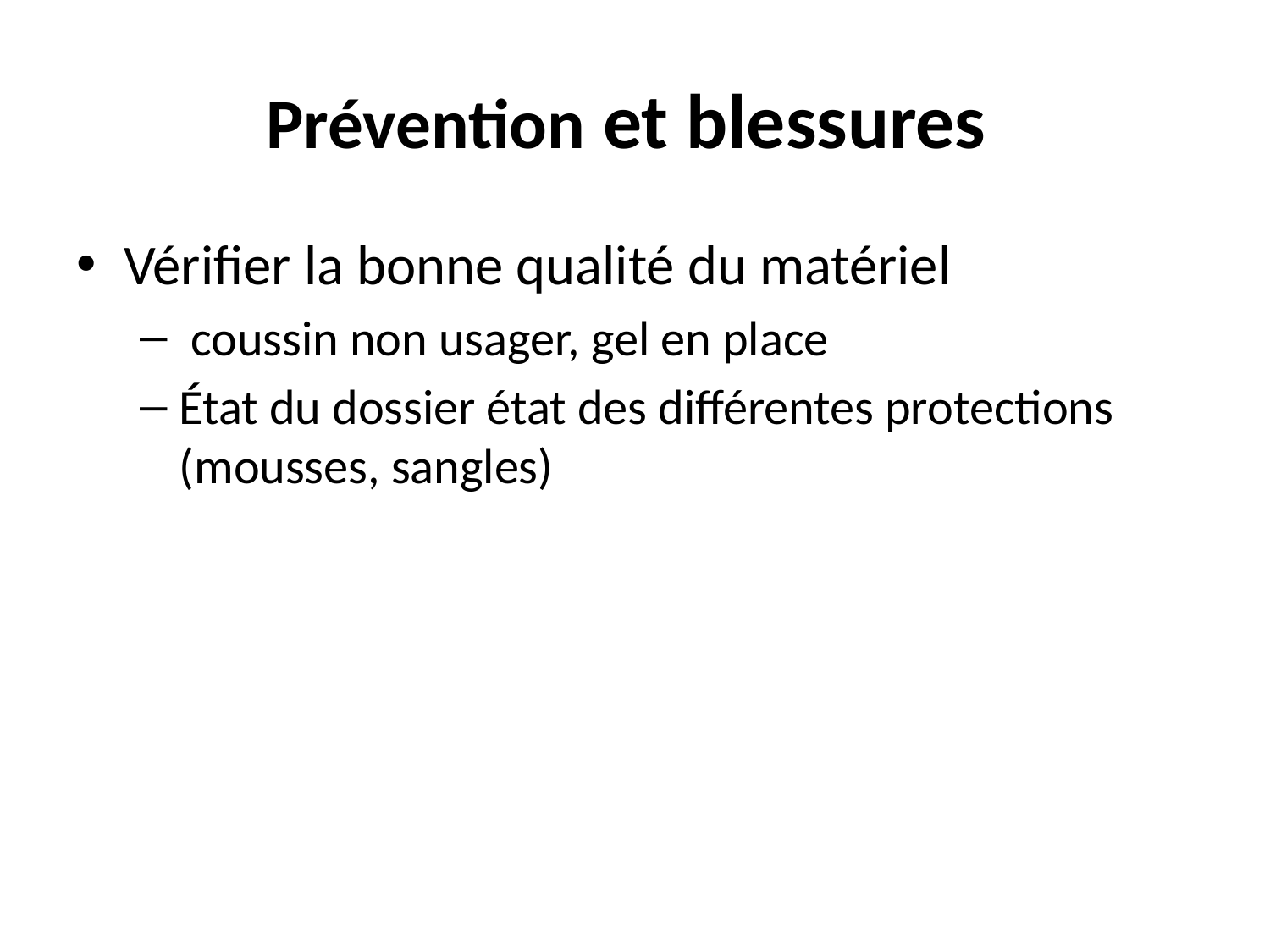

# Prévention et blessures
Vérifier la bonne qualité du matériel
 coussin non usager, gel en place
État du dossier état des différentes protections (mousses, sangles)